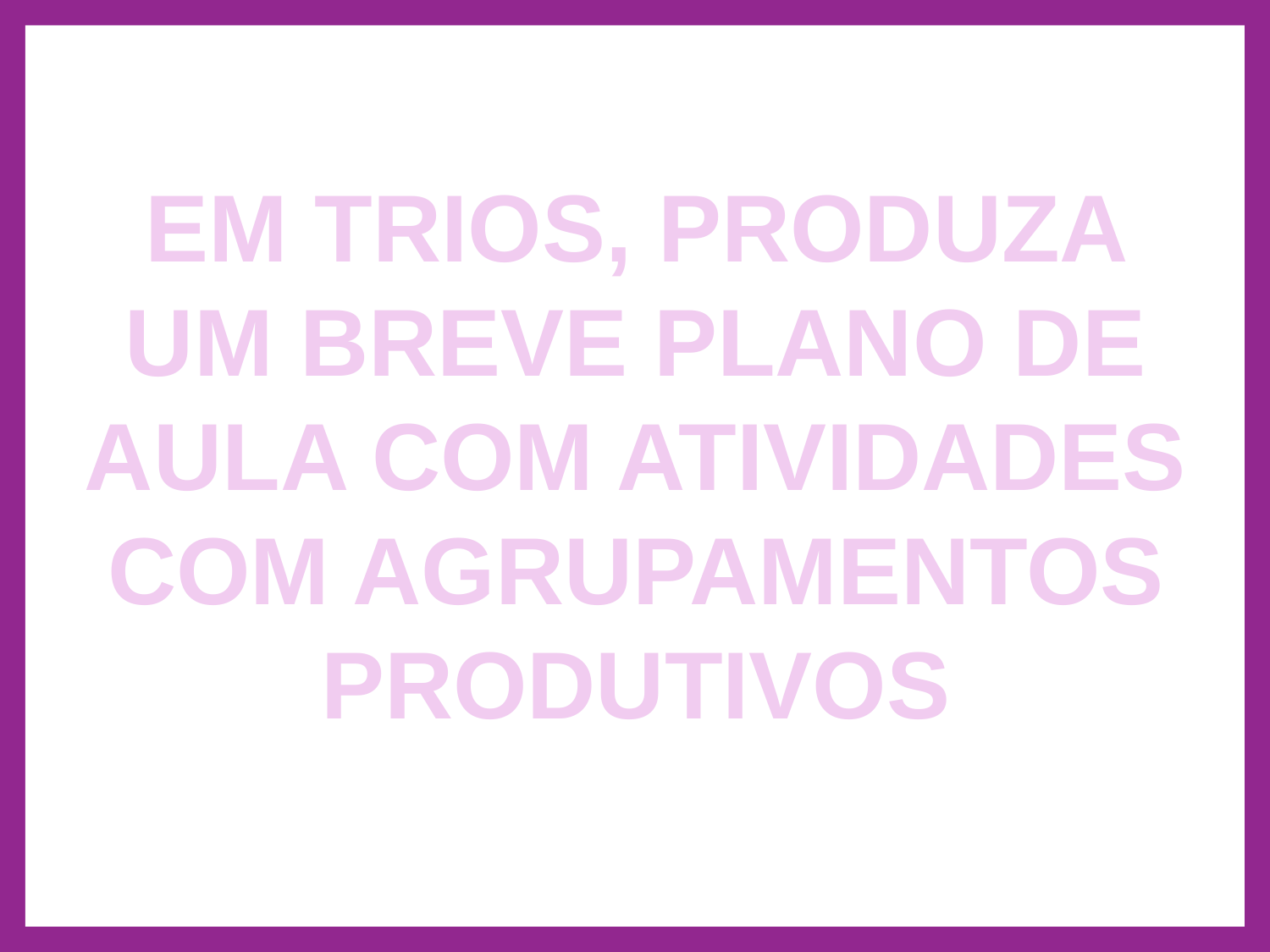

# EM TRIOS, PRODUZA UM BREVE PLANO DE AULA COM ATIVIDADES COM AGRUPAMENTOS PRODUTIVOS